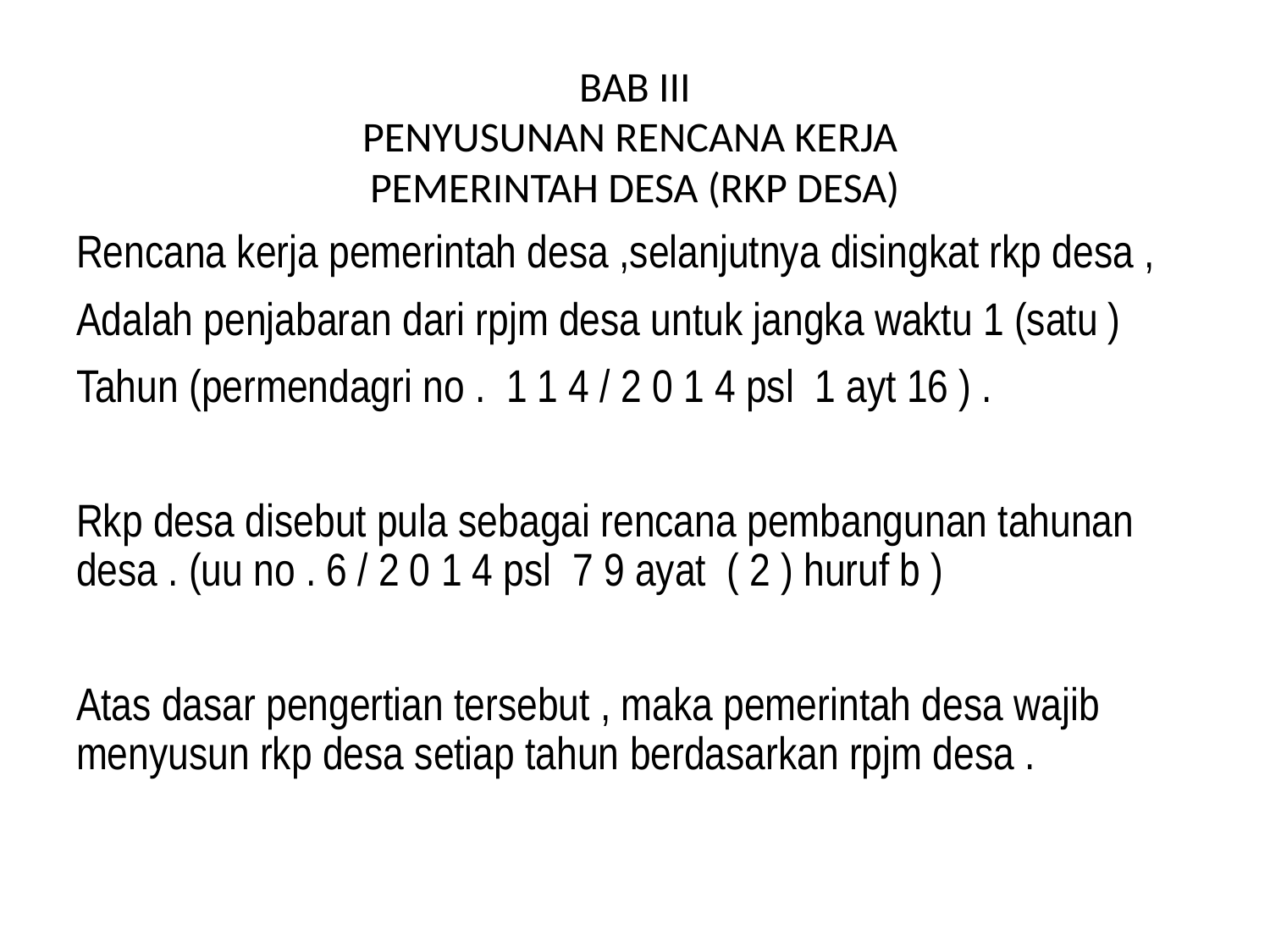

# BAB III PENYUSUNAN RENCANA KERJA PEMERINTAH DESA (RKP DESA)
Rencana kerja pemerintah desa ,selanjutnya disingkat rkp desa ,
Adalah penjabaran dari rpjm desa untuk jangka waktu 1 (satu )
Tahun (permendagri no .  1 1 4 / 2 0 1 4 psl  1 ayt 16 ) .

Rkp desa disebut pula sebagai rencana pembangunan tahunan  desa . (uu no . 6 / 2 0 1 4 psl  7 9 ayat  ( 2 ) huruf b )

Atas dasar pengertian tersebut , maka pemerintah desa wajib menyusun rkp desa setiap tahun berdasarkan rpjm desa .